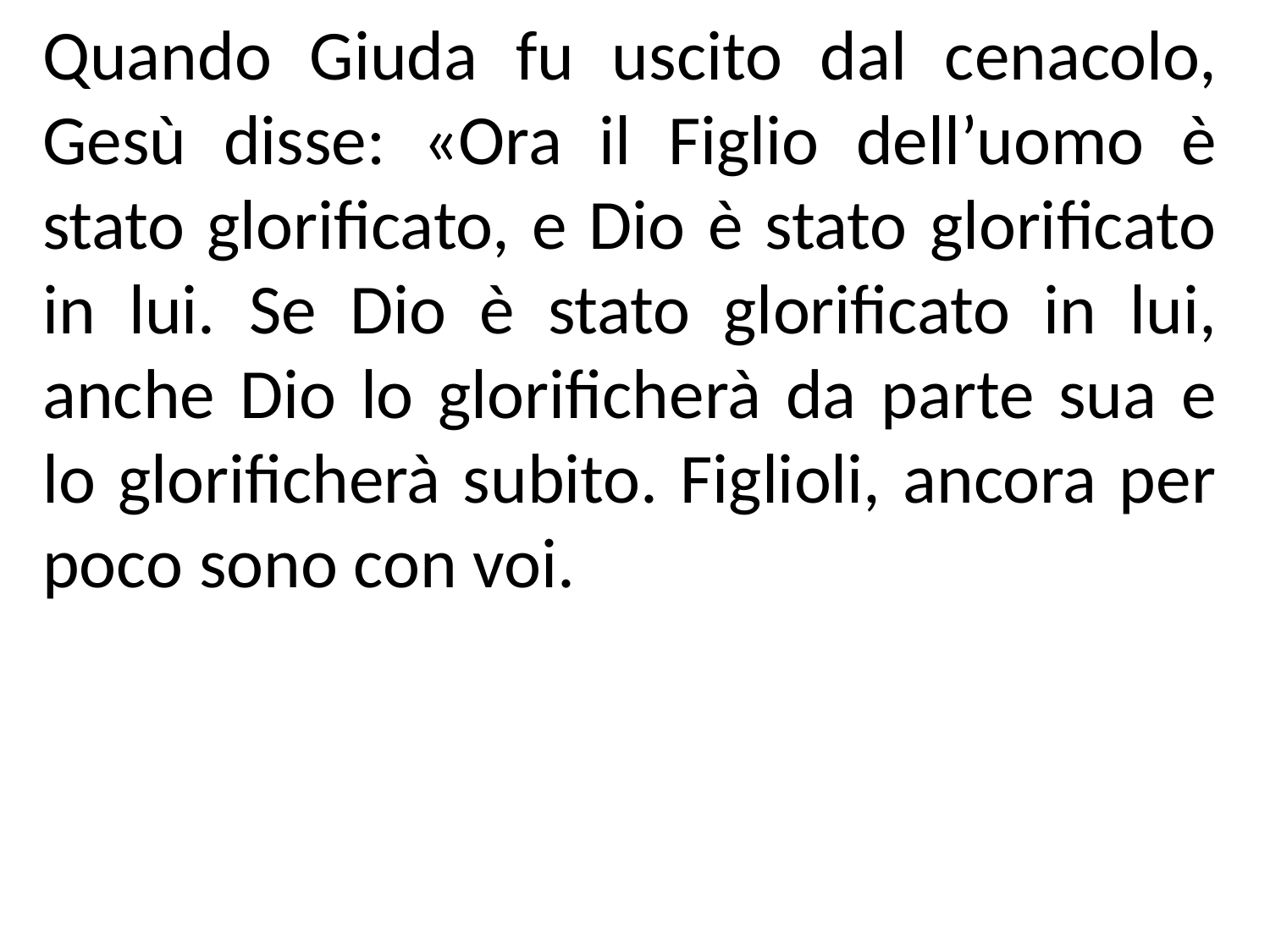

Quando Giuda fu uscito dal cenacolo, Gesù disse: «Ora il Figlio dell’uomo è stato glorificato, e Dio è stato glorificato in lui. Se Dio è stato glorificato in lui, anche Dio lo glorificherà da parte sua e lo glorificherà subito. Figlioli, ancora per poco sono con voi.